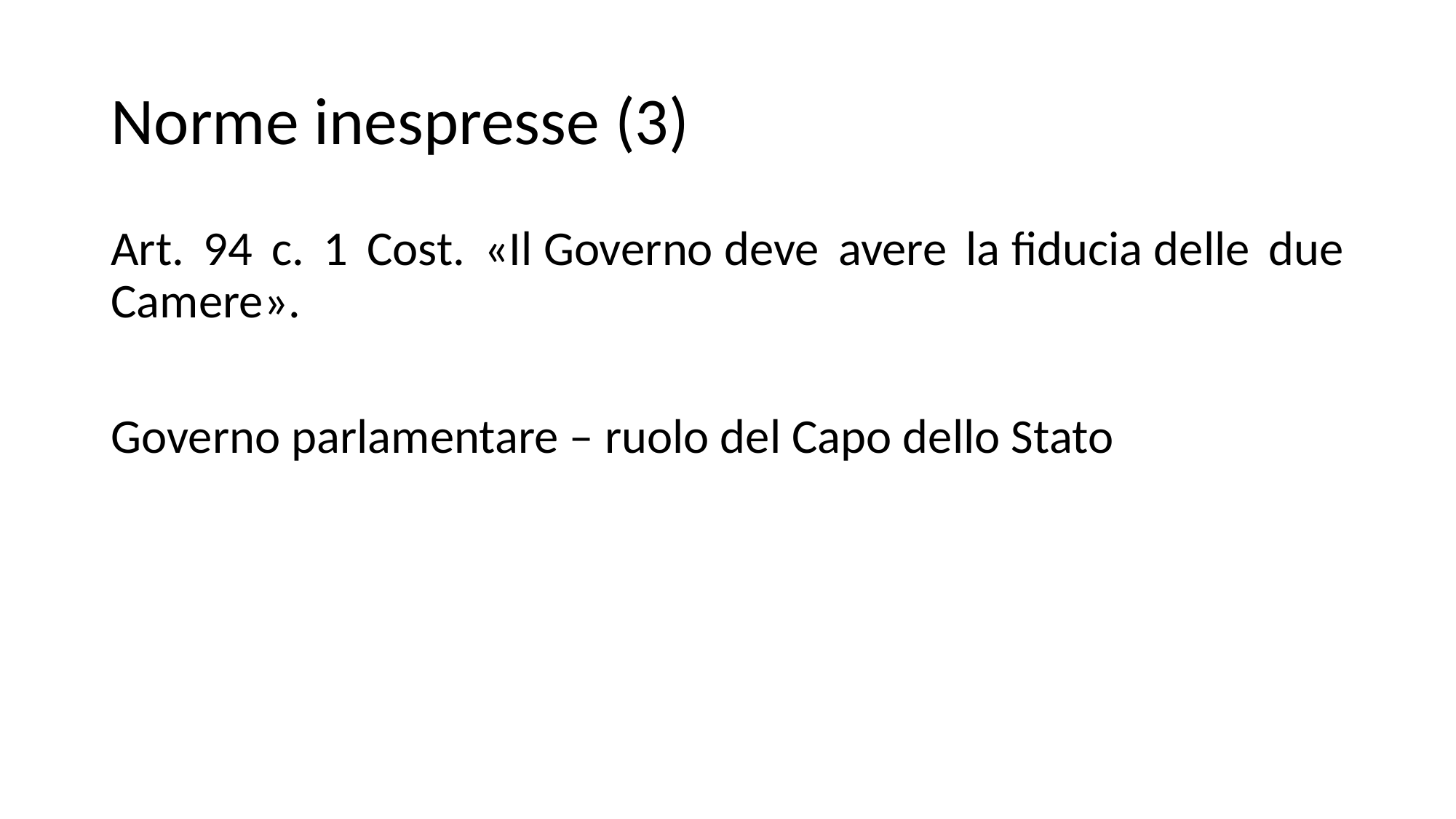

# Norme inespresse (3)
Art. 94 c. 1 Cost. «Il Governo deve avere la fiducia delle due Camere».

Governo parlamentare – ruolo del Capo dello Stato